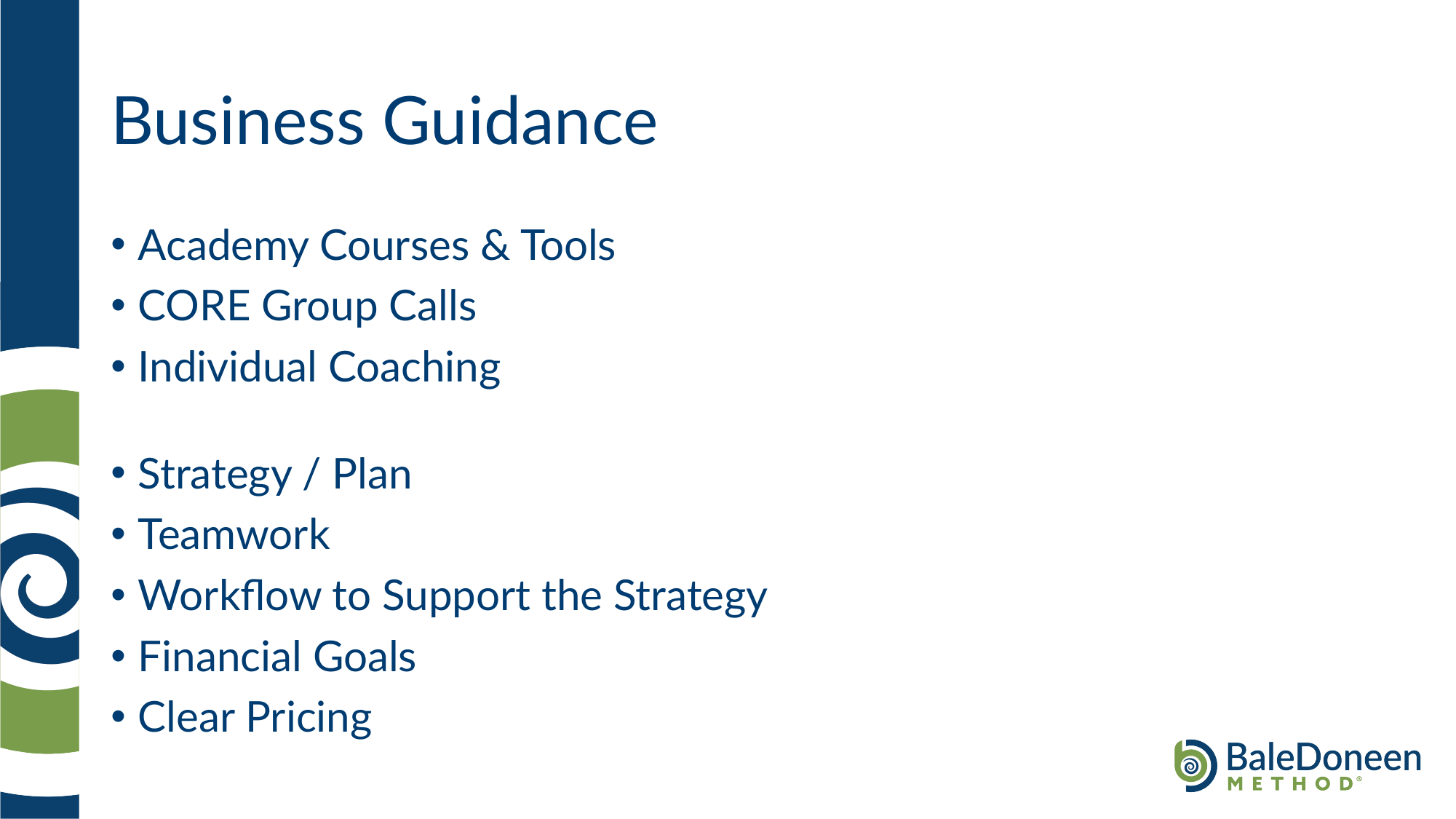

# Business Guidance
Academy Courses & Tools
CORE Group Calls
Individual Coaching
Strategy / Plan
Teamwork
Workflow to Support the Strategy
Financial Goals
Clear Pricing